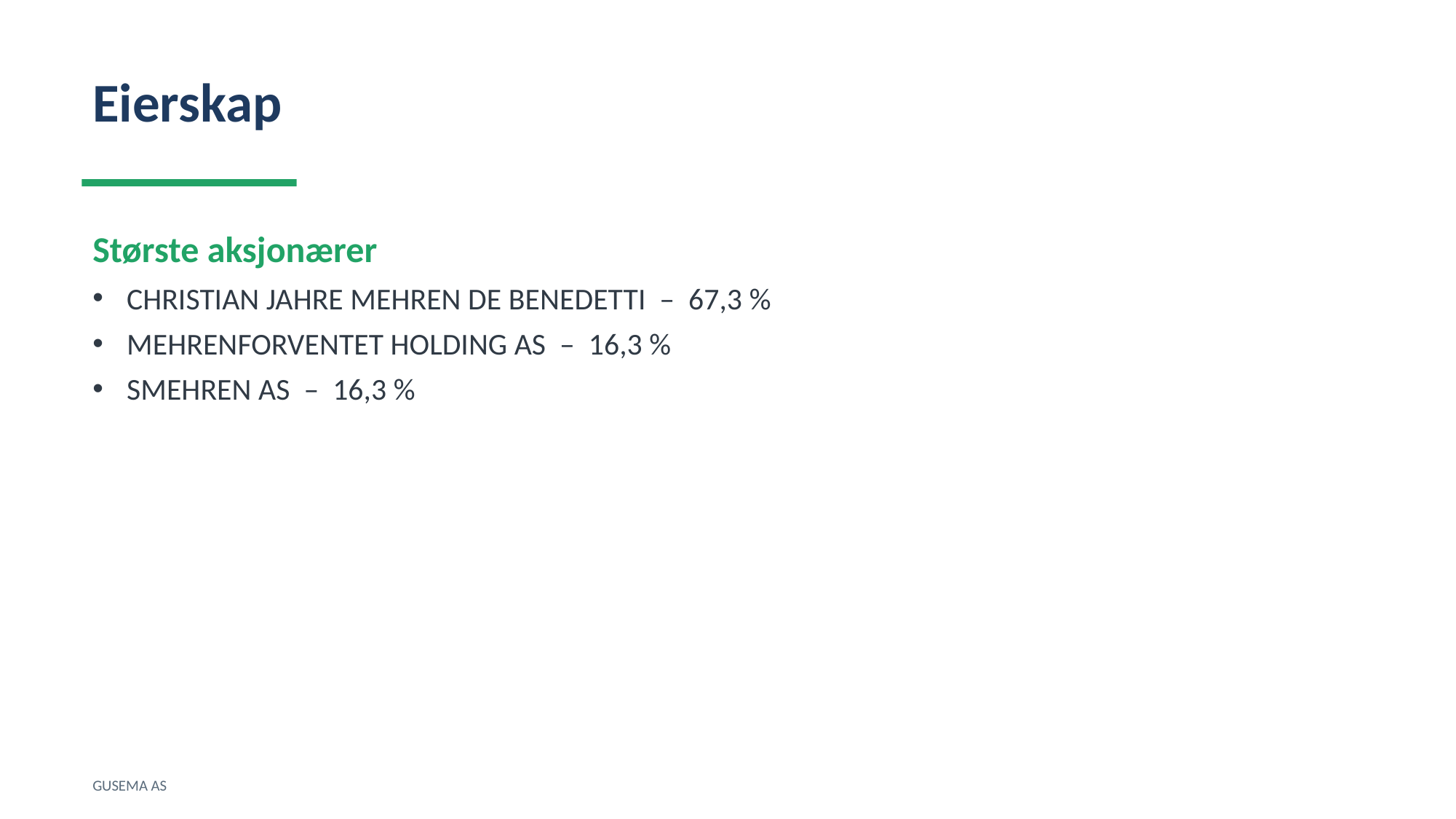

Eierskap

Største aksjonærer
CHRISTIAN JAHRE MEHREN DE BENEDETTI  –  67,3 %
MEHRENFORVENTET HOLDING AS  –  16,3 %
SMEHREN AS  –  16,3 %
GUSEMA AS